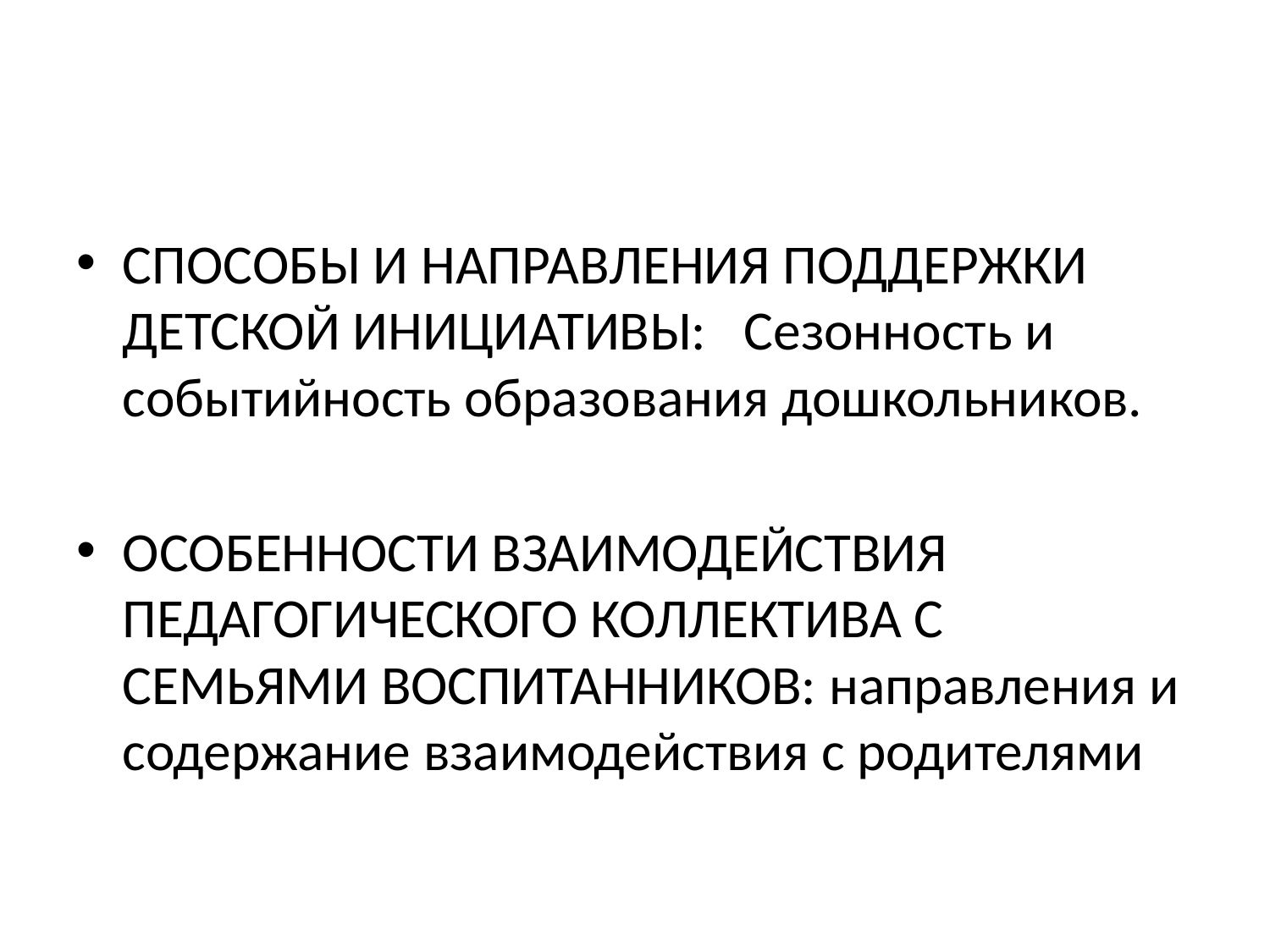

#
СПОСОБЫ И НАПРАВЛЕНИЯ ПОДДЕРЖКИ ДЕТСКОЙ ИНИЦИАТИВЫ:   Сезонность и событийность образования дошкольников.

ОСОБЕННОСТИ ВЗАИМОДЕЙСТВИЯ ПЕДАГОГИЧЕСКОГО КОЛЛЕКТИВА С СЕМЬЯМИ ВОСПИТАННИКОВ: направления и содержание взаимодействия с родителями